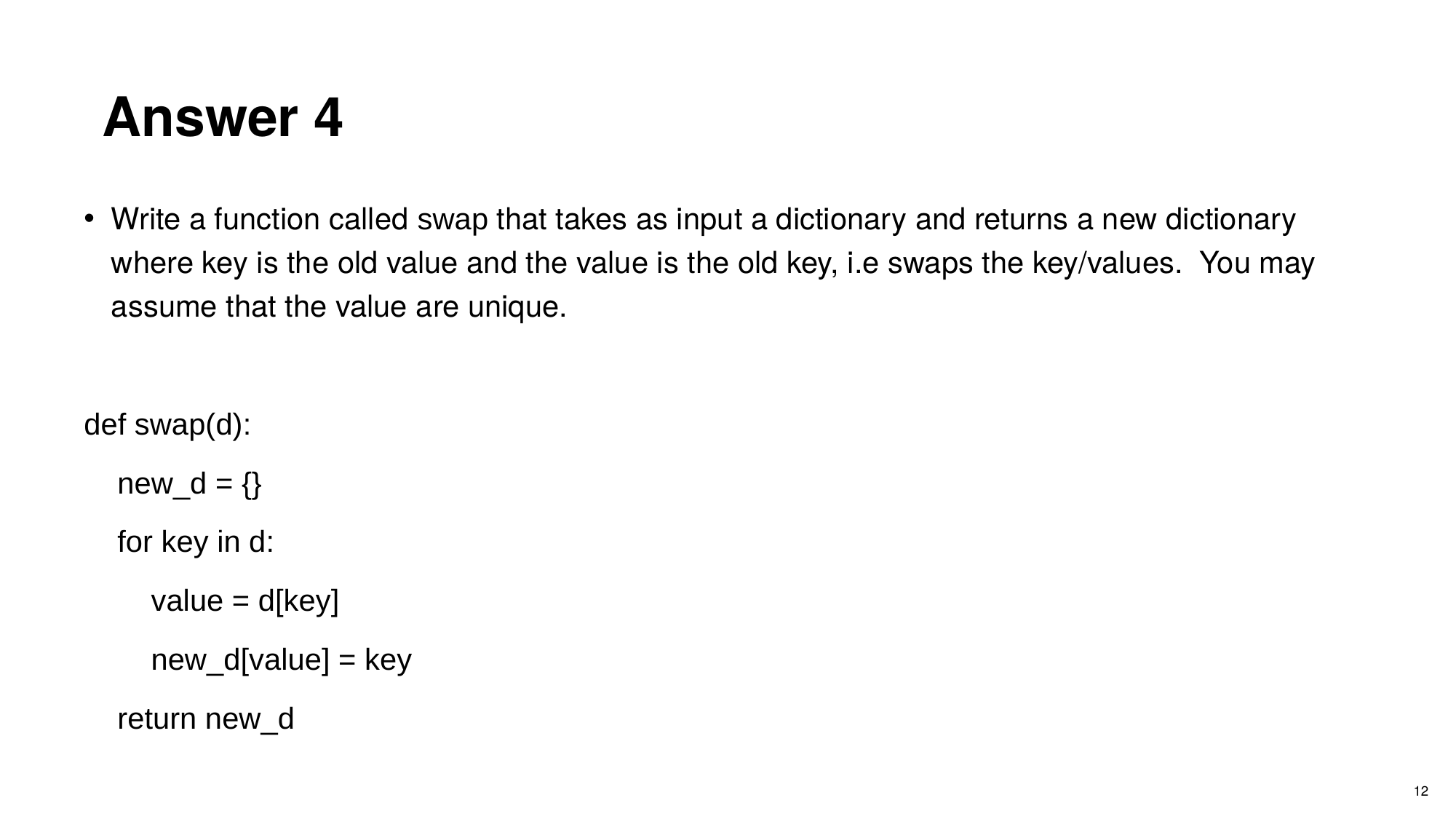

Answer 4

Write a function called swap that takes as input a dictionary and returns a new dictionary where key is the old value and the value is the old key, i.e swaps the key/values.  You may assume that the value are unique.

def swap(d):
    new_d = {}
    for key in d:
        value = d[key]
        new_d[value] = key
    return new_d
12